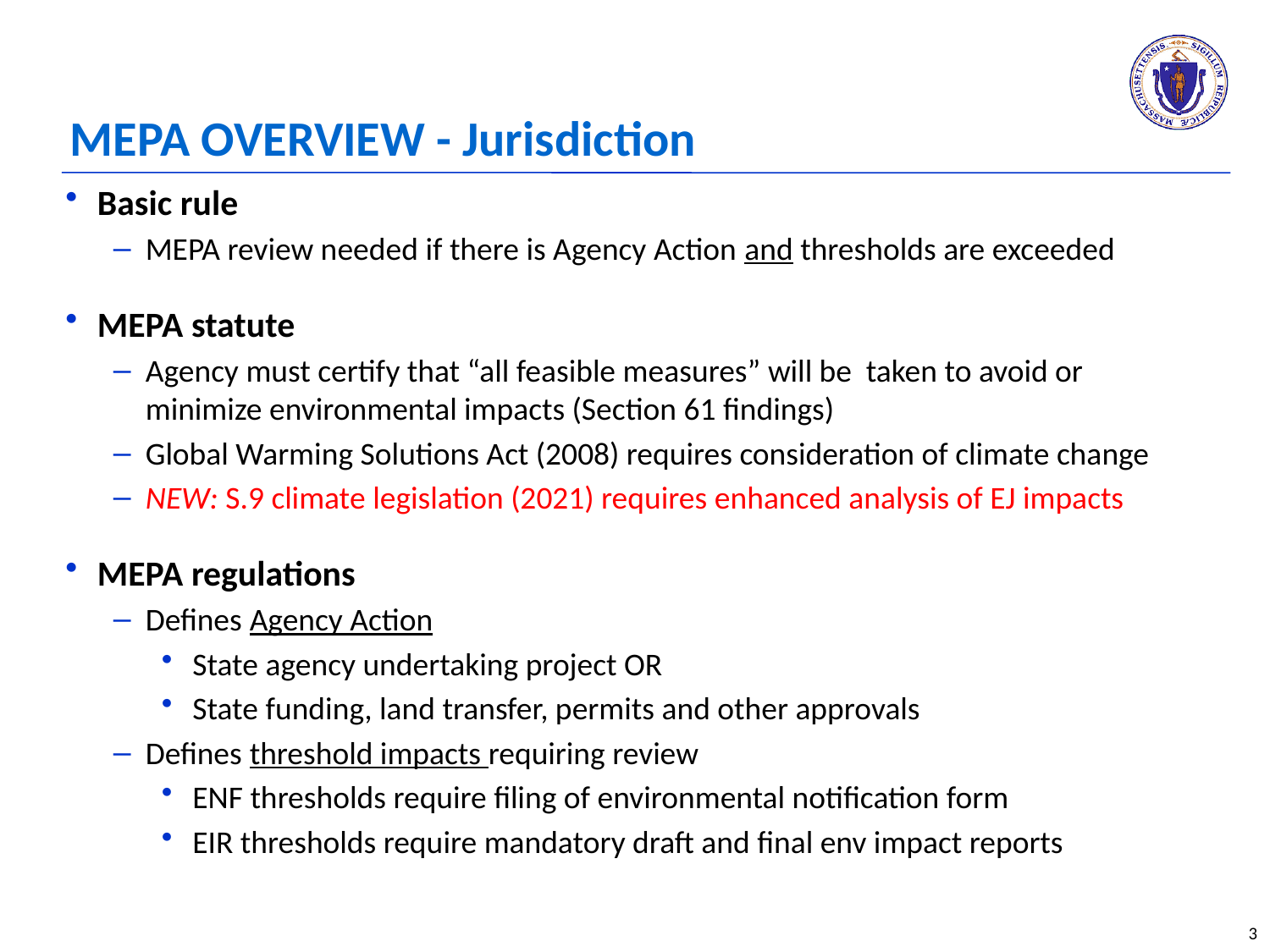

# MEPA OVERVIEW - Jurisdiction
Basic rule
MEPA review needed if there is Agency Action and thresholds are exceeded
MEPA statute
Agency must certify that “all feasible measures” will be  taken to avoid or minimize environmental impacts (Section 61 findings)
Global Warming Solutions Act (2008) requires consideration of climate change
NEW: S.9 climate legislation (2021) requires enhanced analysis of EJ impacts
MEPA regulations
Defines Agency Action
State agency undertaking project OR
State funding, land transfer, permits and other approvals
Defines threshold impacts requiring review
ENF thresholds require filing of environmental notification form
EIR thresholds require mandatory draft and final env impact reports
3